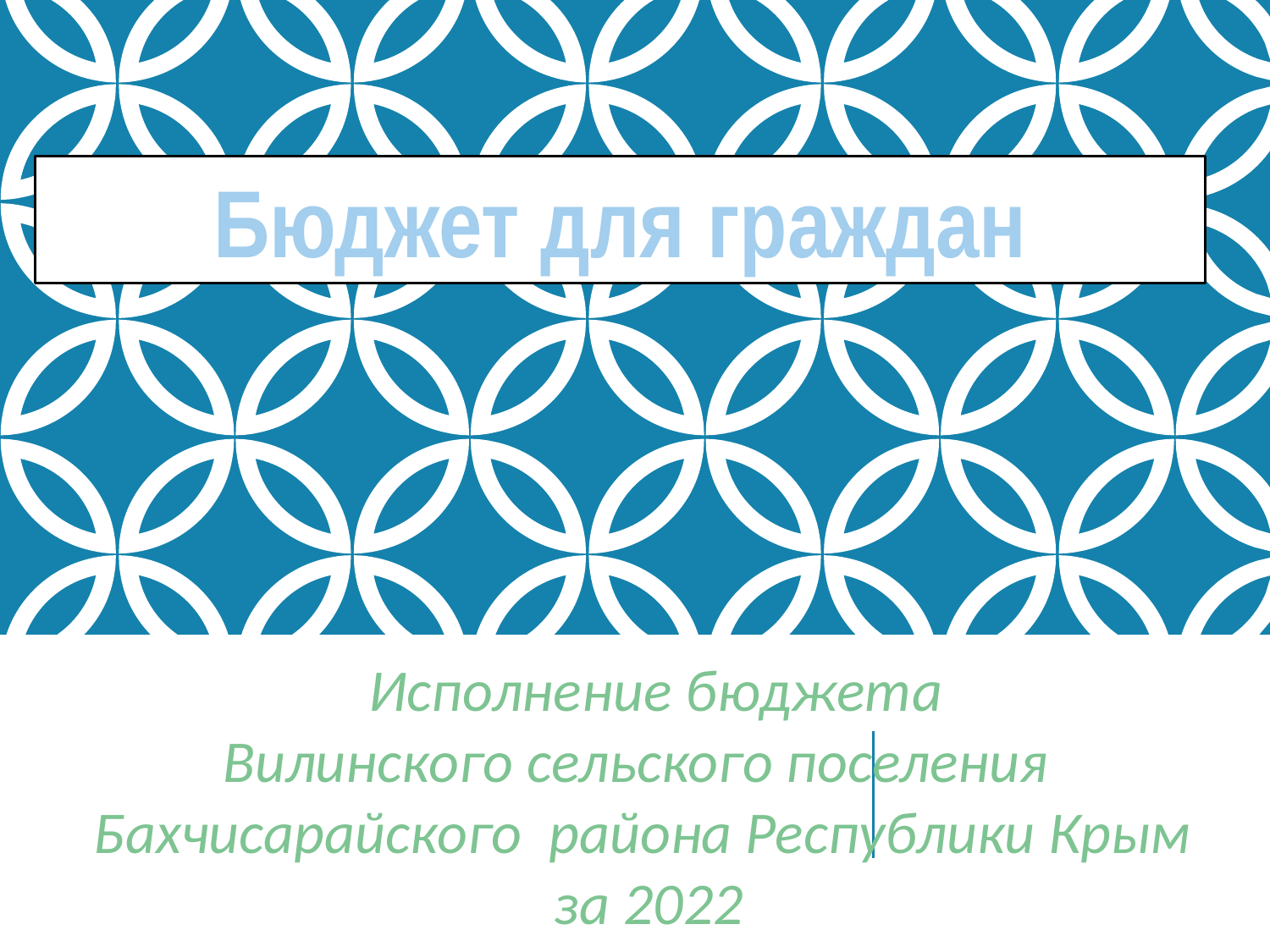

Бюджет для граждан
  Исполнение бюджета
Вилинского сельского поселения
Бахчисарайского  района Республики Крым
 за 2022